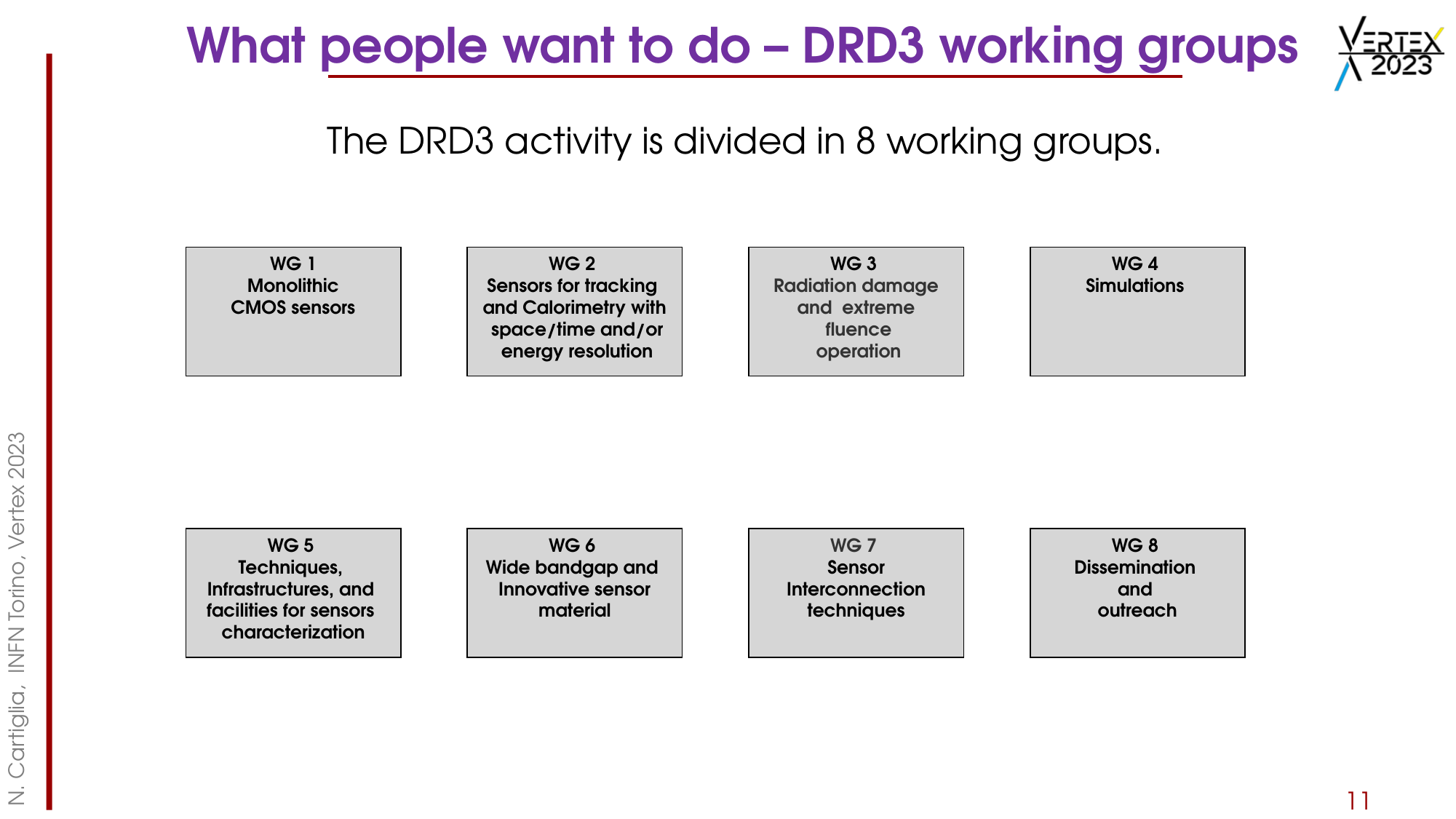

# What people want to do – DRD3 working groups
The DRD3 activity is divided in 8 working groups.
WG 1
Monolithic
CMOS sensors

WG 2
Sensors for tracking
and Calorimetry with
 space/time and/or
 energy resolution
WG 3
Radiation damage
and  extreme
 fluence
 operation

WG 4
Simulations
N. Cartiglia,  INFN Torino, Vertex 2023
WG 5
Techniques,
Infrastructures, and
facilities for sensors
characterization
WG 6
Wide bandgap and
Innovative sensor
material
WG 7
 Sensor
Interconnection
techniques
WG 8
Dissemination
and
outreach
11